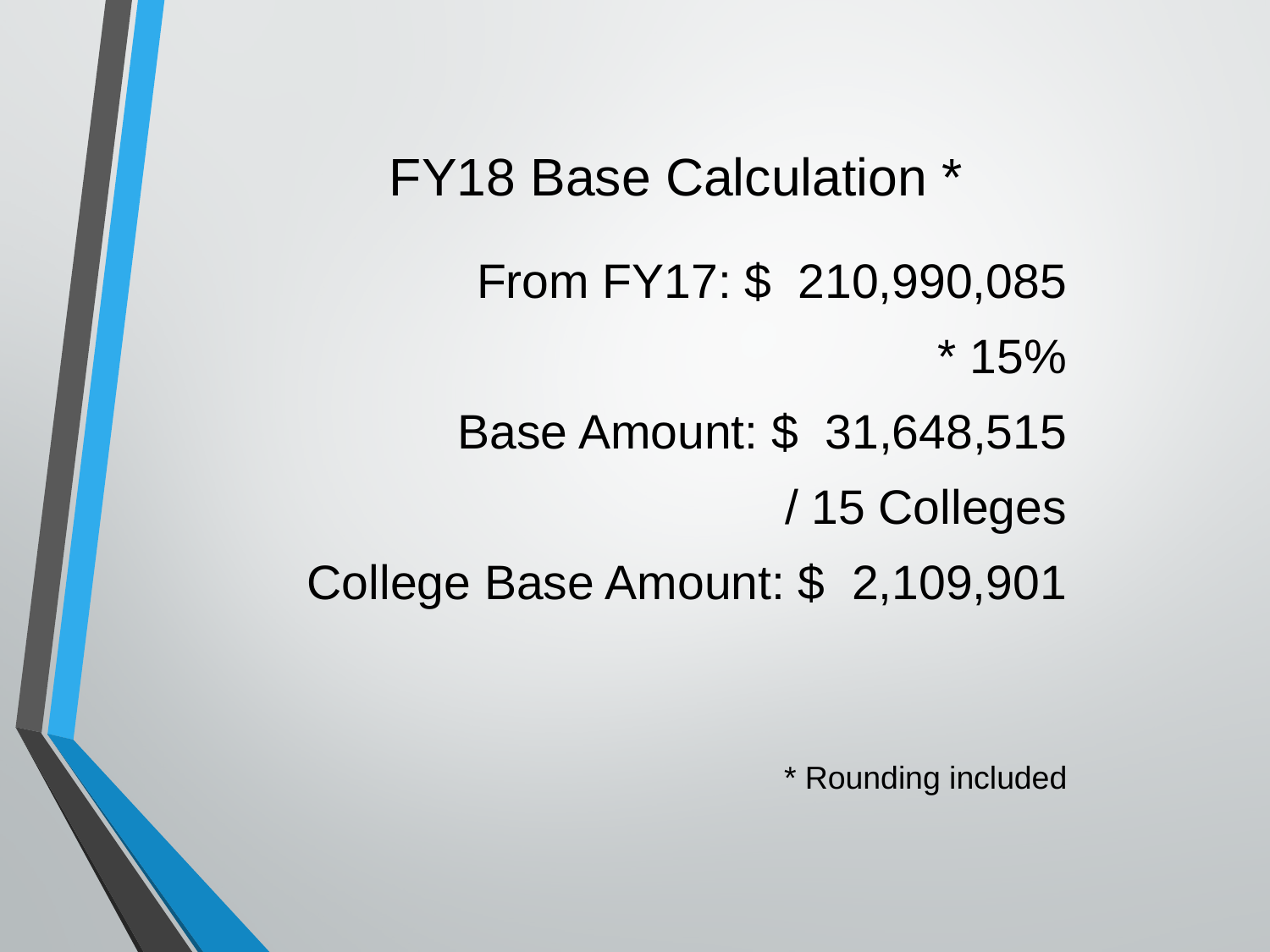

FY18 Base Calculation *
From FY17: $  210,990,085
* 15%
Base Amount: $  31,648,515
/ 15 Colleges
College Base Amount: $  2,109,901
* Rounding included